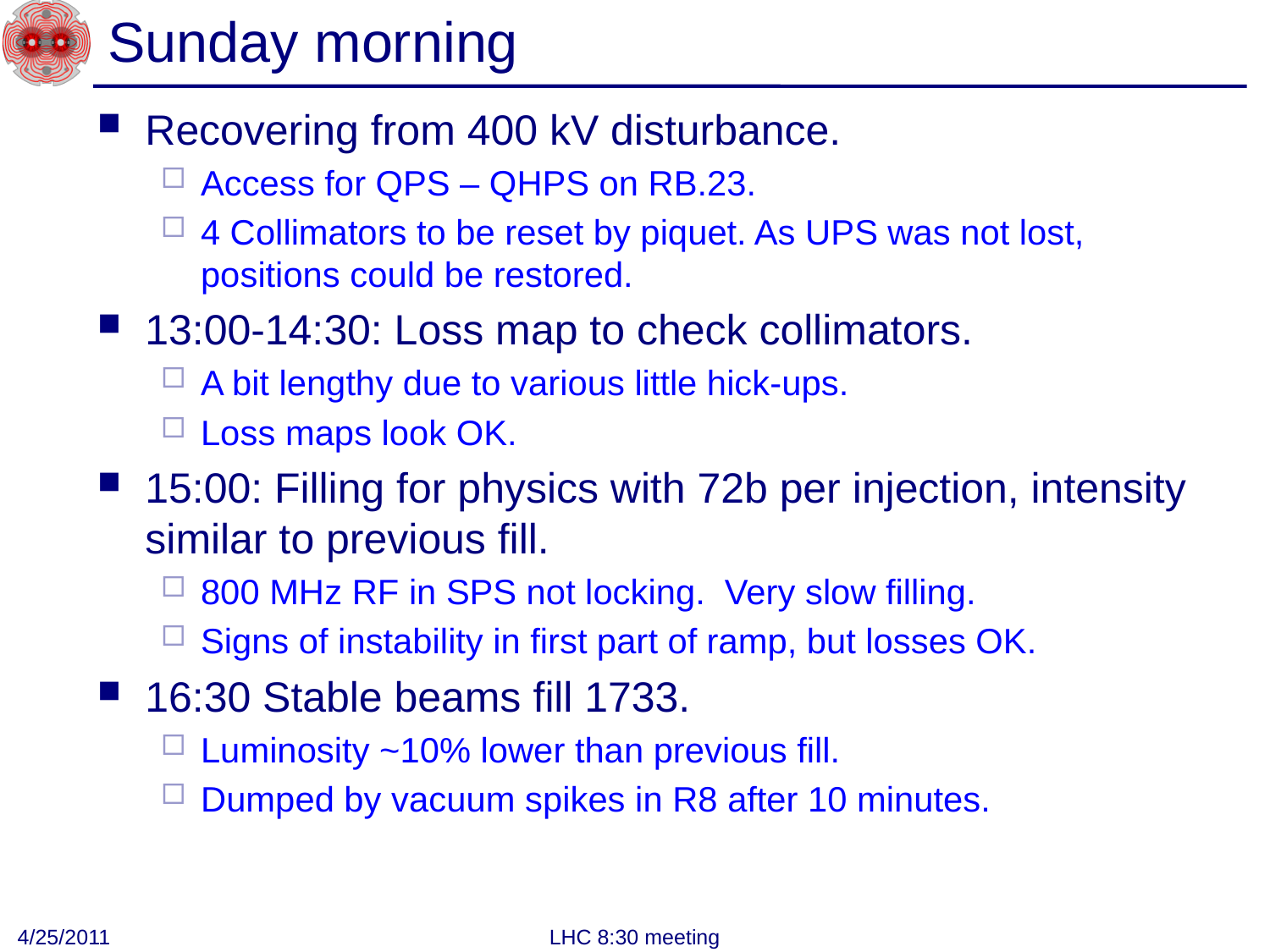

# Sunday morning
Recovering from 400 kV disturbance.
Access for QPS – QHPS on RB.23.
4 Collimators to be reset by piquet. As UPS was not lost, positions could be restored.
13:00-14:30: Loss map to check collimators.
A bit lengthy due to various little hick-ups.
Loss maps look OK.
15:00: Filling for physics with 72b per injection, intensity similar to previous fill.
800 MHz RF in SPS not locking.  Very slow filling.
Signs of instability in first part of ramp, but losses OK.
16:30 Stable beams fill 1733.
Luminosity ~10% lower than previous fill.
Dumped by vacuum spikes in R8 after 10 minutes.
4/25/2011
LHC 8:30 meeting